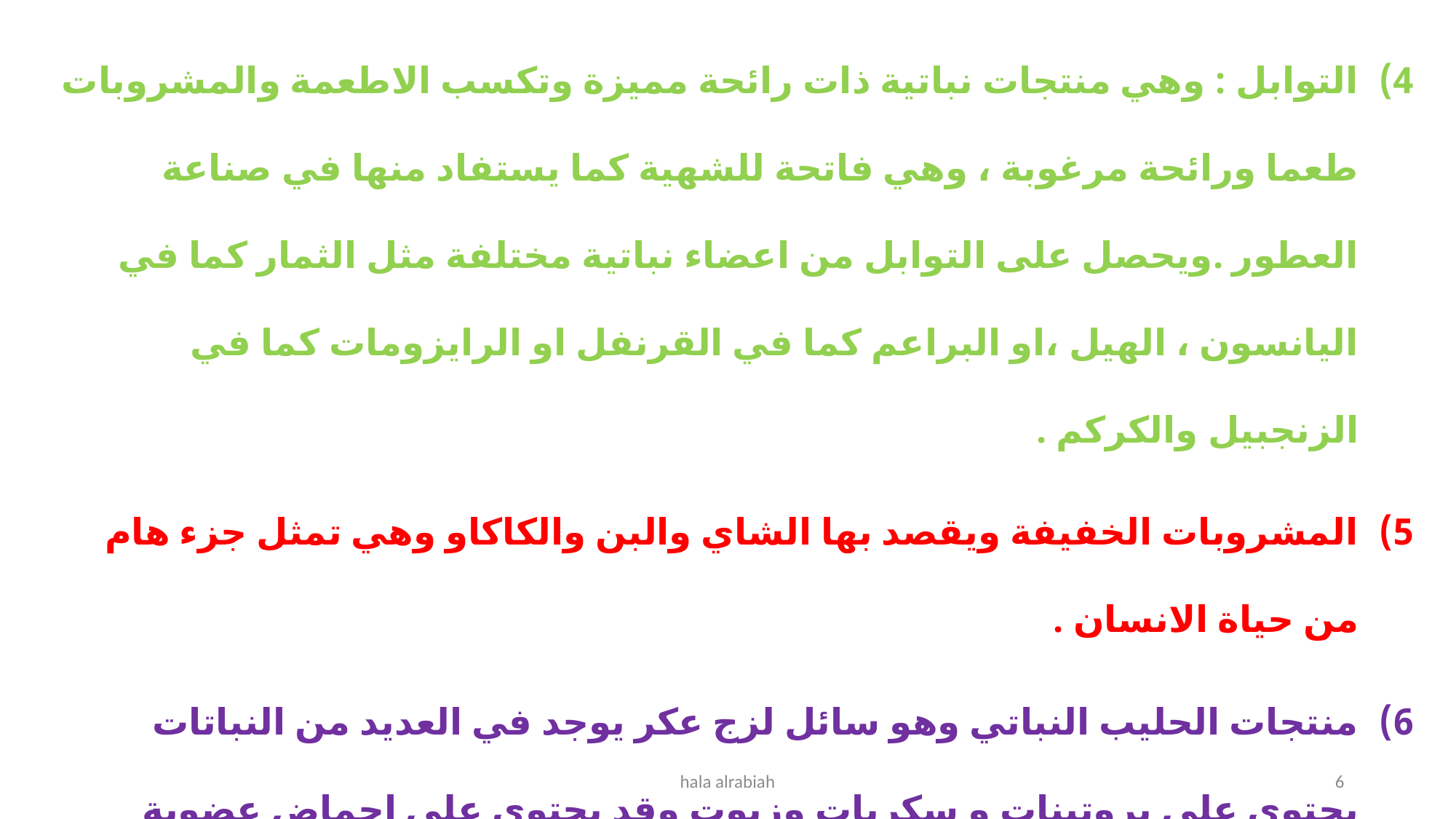

التوابل : وهي منتجات نباتية ذات رائحة مميزة وتكسب الاطعمة والمشروبات طعما ورائحة مرغوبة ، وهي فاتحة للشهية كما يستفاد منها في صناعة العطور .ويحصل على التوابل من اعضاء نباتية مختلفة مثل الثمار كما في  اليانسون ، الهيل ،او البراعم كما في القرنفل او الرايزومات كما في الزنجبيل والكركم .
المشروبات الخفيفة ويقصد بها الشاي والبن والكاكاو وهي تمثل جزء هام من حياة الانسان .
منتجات الحليب النباتي وهو سائل لزج عكر يوجد في العديد من النباتات يحتوي على بروتينات و سكريات وزيوت وقد يحتوي على احماض عضوية واشباه قلويدات ومطاط وراتنجات وانزيمات .  وتعتمد الصناعة على النباتات في الكثير من خاماتها ، مثل صناعة الفلين والاصباغ والزيوت والمواد الراتينجية والاصماغ وتستعمل في صناعة مواد الدهان والورنيشات والصابون والعطور والمطاط وهي من النواتج القيمة للصناعة الحديثة .
hala alrabiah
6